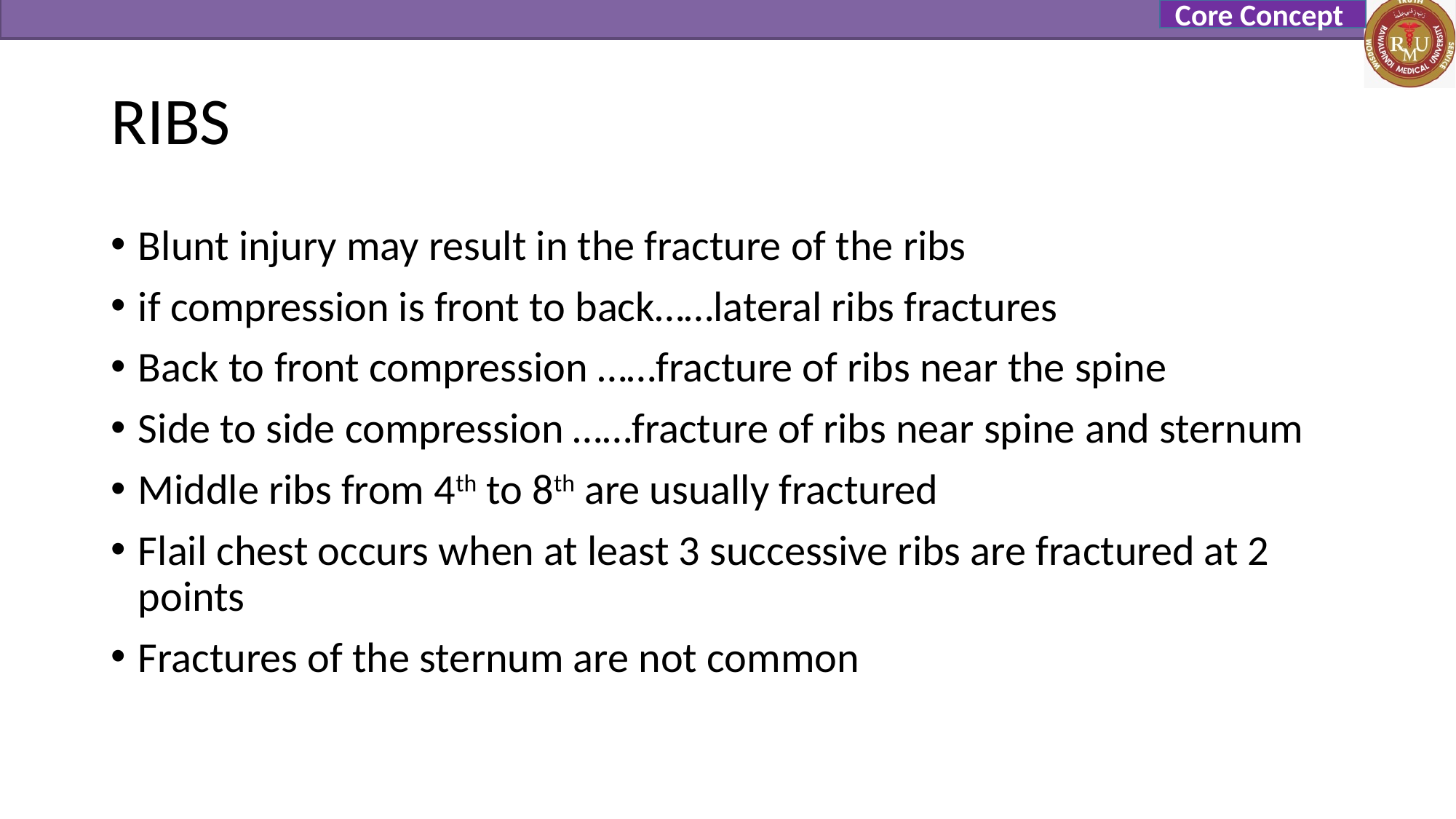

Core Concept
# RIBS
Blunt injury may result in the fracture of the ribs
if compression is front to back……lateral ribs fractures
Back to front compression ……fracture of ribs near the spine
Side to side compression ……fracture of ribs near spine and sternum
Middle ribs from 4th to 8th are usually fractured
Flail chest occurs when at least 3 successive ribs are fractured at 2 points
Fractures of the sternum are not common